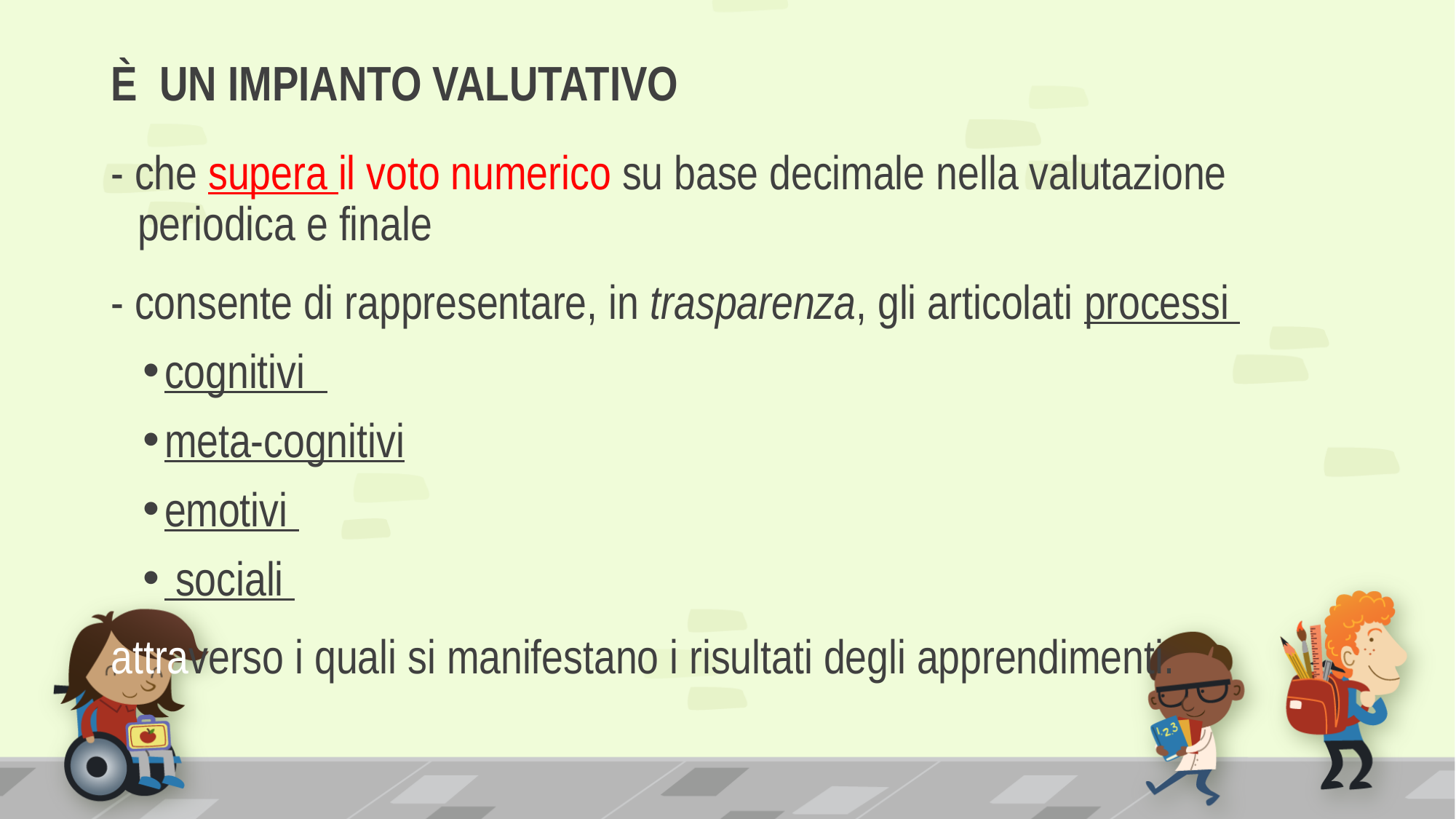

# È  UN IMPIANTO VALUTATIVO
- che supera il voto numerico su base decimale nella valutazione periodica e finale
- consente di rappresentare, in trasparenza, gli articolati processi
cognitivi
meta-cognitivi
emotivi
 sociali
attraverso i quali si manifestano i risultati degli apprendimenti.